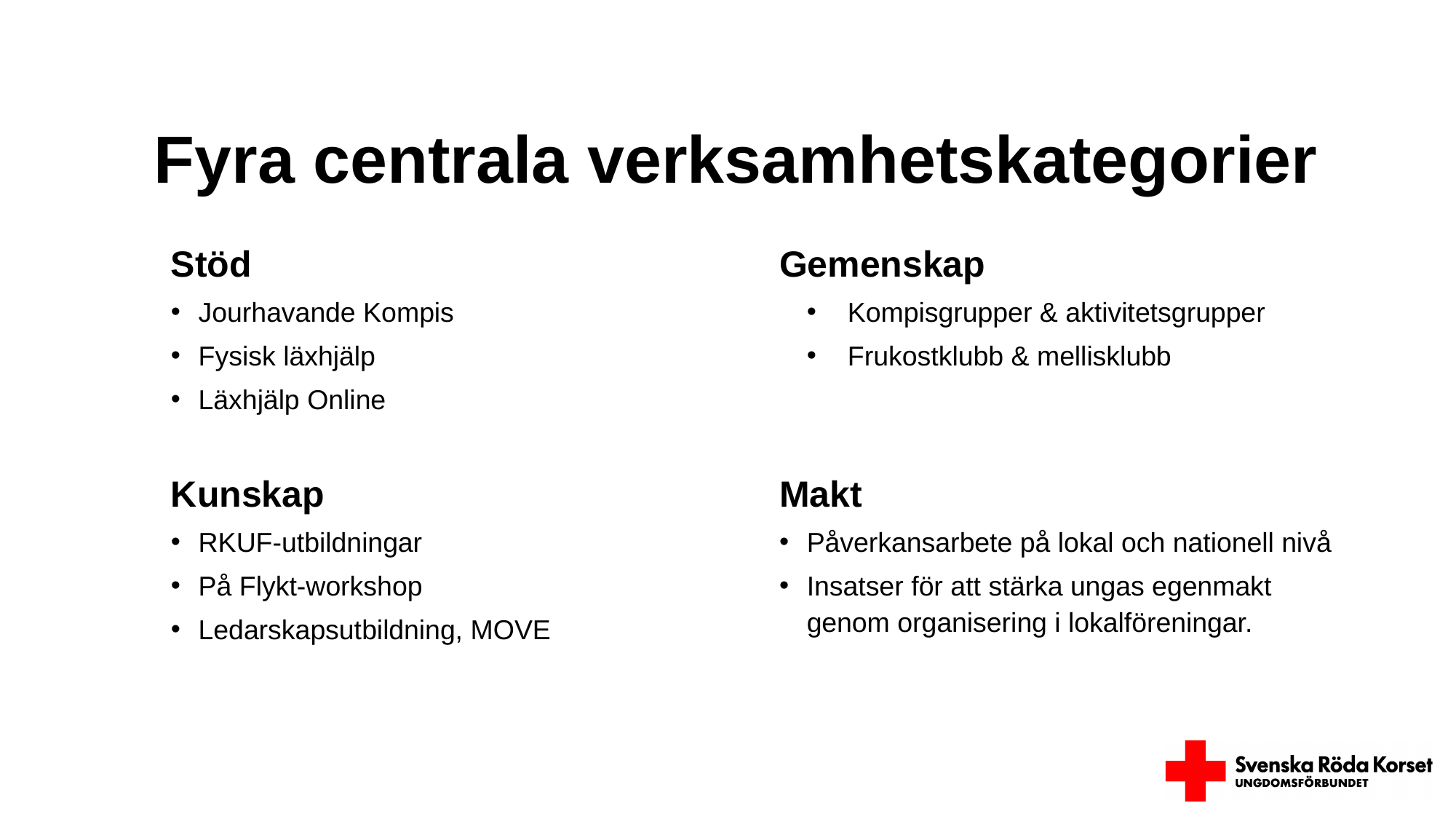

Fyra centrala verksamhetskategorier
Stöd
Jourhavande Kompis
Fysisk läxhjälp
Läxhjälp Online

Kunskap
RKUF-utbildningar
På Flykt-workshop
Ledarskapsutbildning, MOVE

Gemenskap
Kompisgrupper & aktivitetsgrupper
Frukostklubb & mellisklubb

Makt
Påverkansarbete på lokal och nationell nivå
Insatser för att stärka ungas egenmakt genom organisering i lokalföreningar.